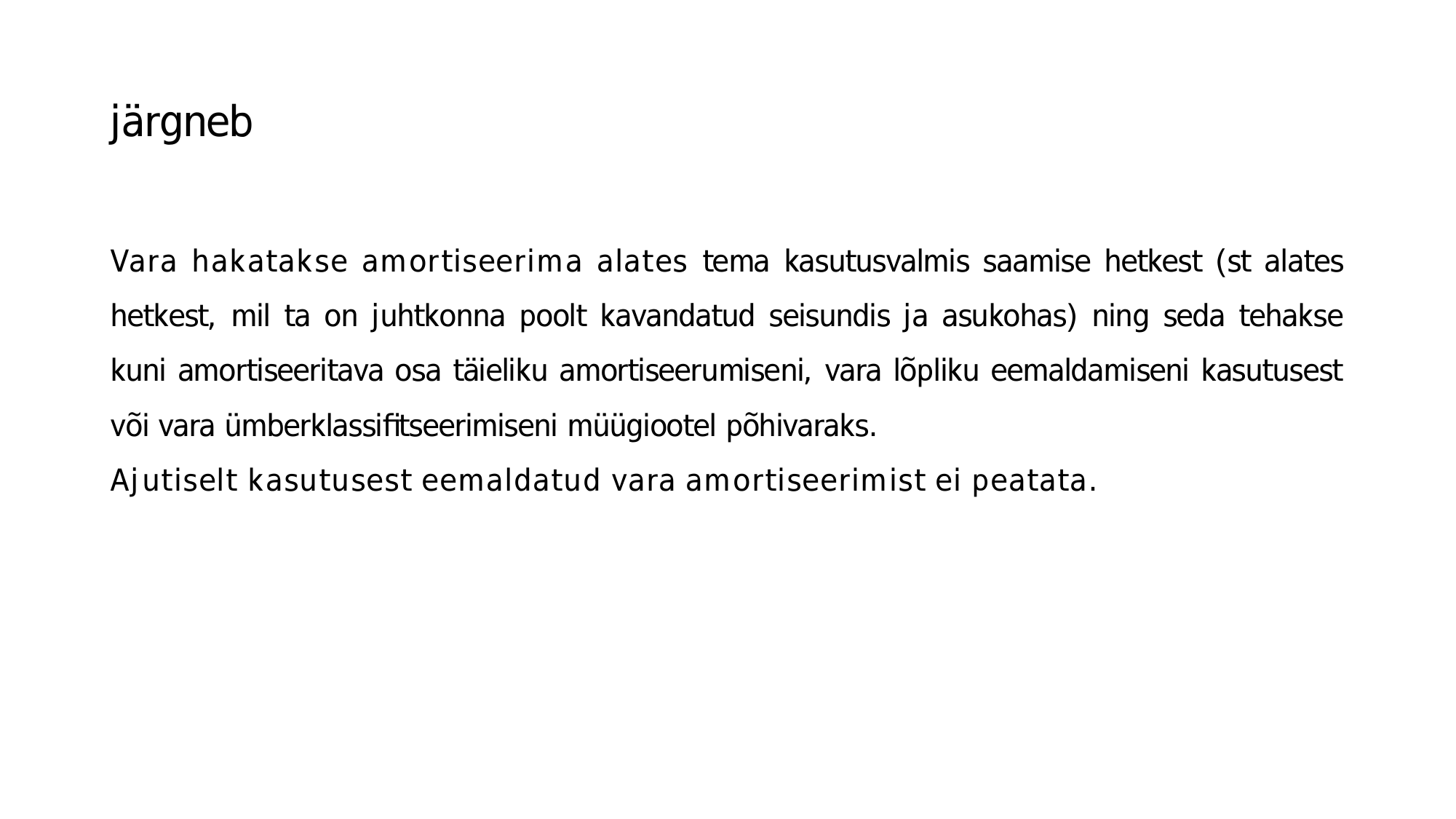

# järgneb
Vara hakatakse amortiseerima alates tema kasutusvalmis saamise hetkest (st alates hetkest, mil ta on juhtkonna poolt kavandatud seisundis ja asukohas) ning seda tehakse kuni amortiseeritava osa täieliku amortiseerumiseni, vara lõpliku eemaldamiseni kasutusest või vara ümberklassifitseerimiseni müügiootel põhivaraks.
Ajutiselt kasutusest eemaldatud vara amortiseerimist ei peatata.